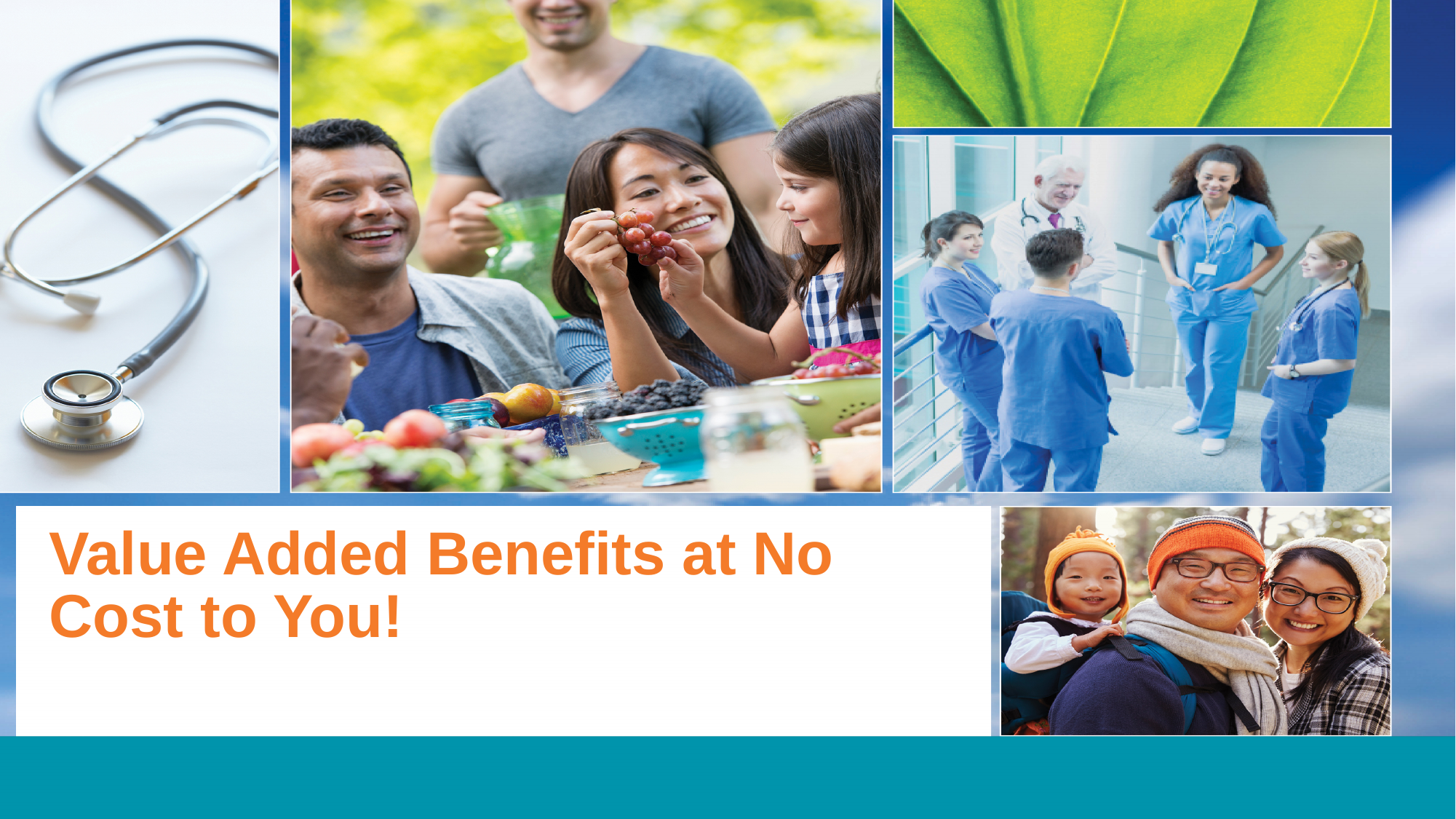

# Value Added Benefits at No Cost to You!